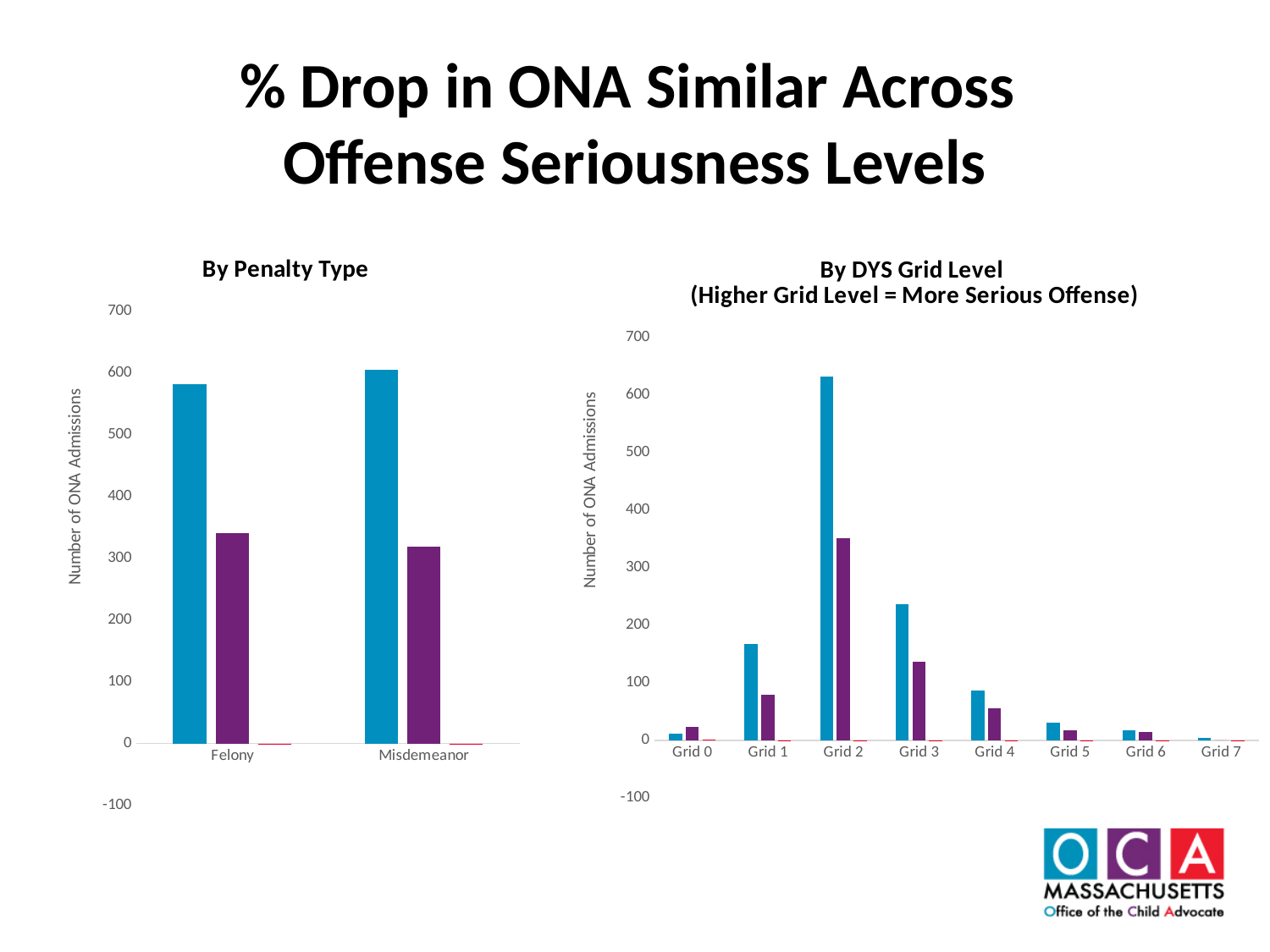

% Drop in ONA Similar Across
Offense Seriousness Levels

### Chart: By Penalty Type

| Category | FY2018 | FY2019 | Change |
|---|---|---|---|
| Felony | 581.0 | 340.0 | -0.41 |
| Misdemeanor | 605.0 | 319.0 | -0.47 |

### Chart: By DYS Grid Level (Higher Grid Level = More Serious Offense)

| Category | FY2018 | FY2019 | Change |
|---|---|---|---|
| Grid 0 | 11.0 | 24.0 | 1.1818 |
| Grid 1 | 167.0 | 80.0 | -0.52 |
| Grid 2 | 633.0 | 351.0 | -0.45 |
| Grid 3 | 237.0 | 137.0 | -0.42 |
| Grid 4 | 86.0 | 55.0 | -0.36 |
| Grid 5 | 31.0 | 18.0 | -0.42 |
| Grid 6 | 18.0 | 15.0 | -0.17 |
| Grid 7 | 4.0 | 0.0 | -1.0 |